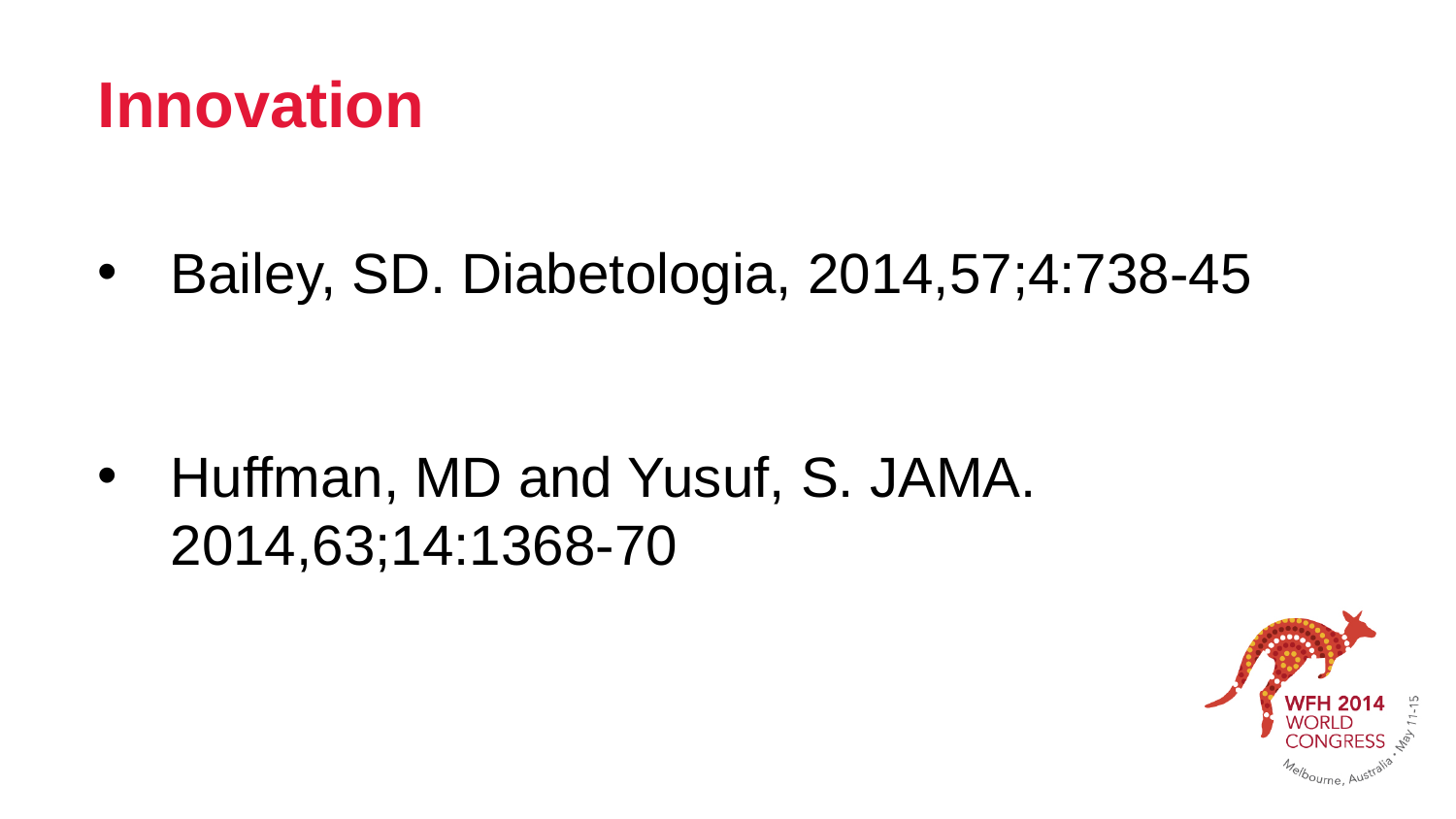

# Innovation

Bailey, SD. Diabetologia, 2014,57;4:738-45

Huffman, MD and Yusuf, S. JAMA. 2014,63;14:1368-70